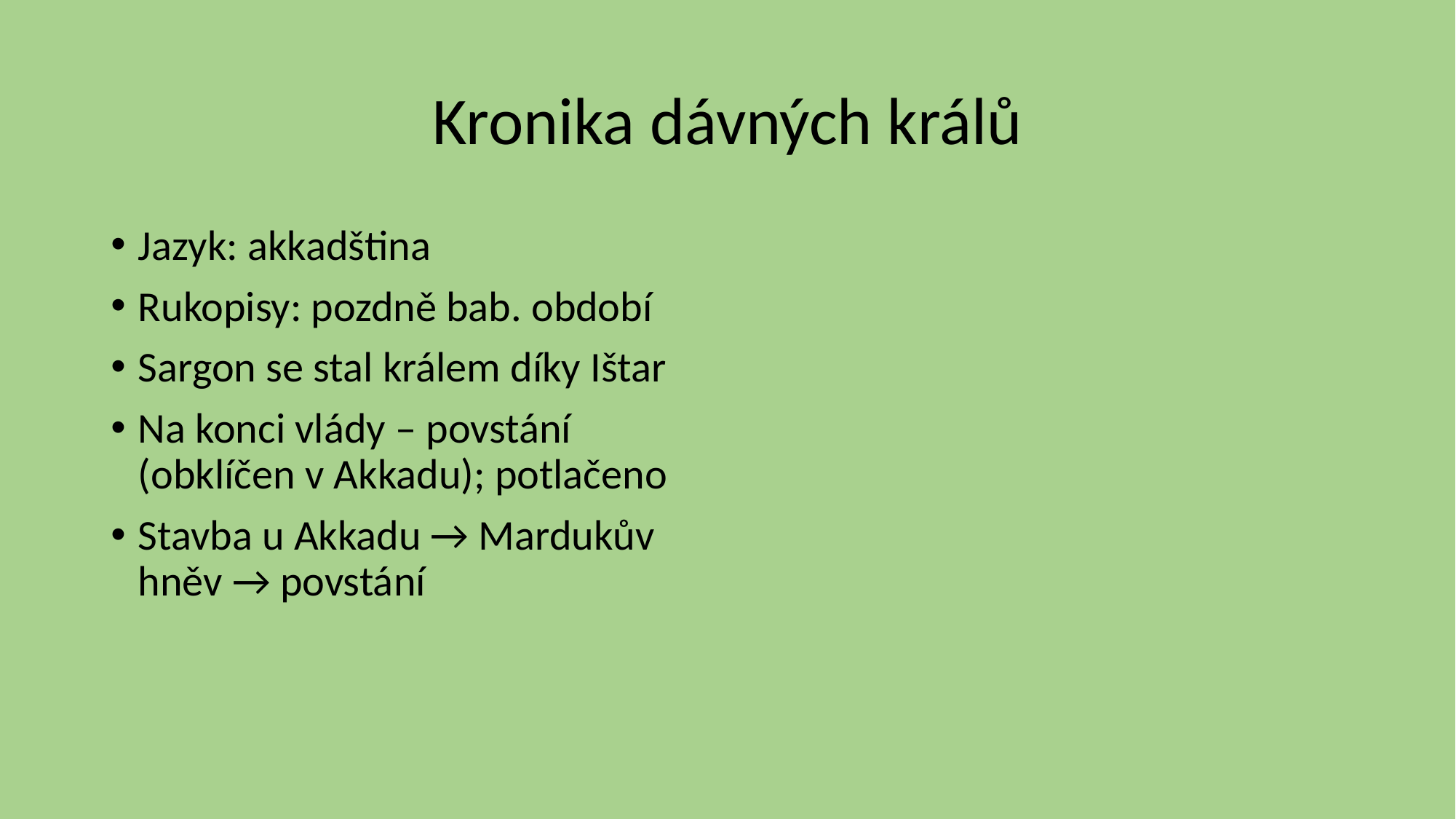

# Kronika dávných králů
Jazyk: akkadština
Rukopisy: pozdně bab. období
Sargon se stal králem díky Ištar
Na konci vlády – povstání (obklíčen v Akkadu); potlačeno
Stavba u Akkadu → Mardukův hněv → povstání